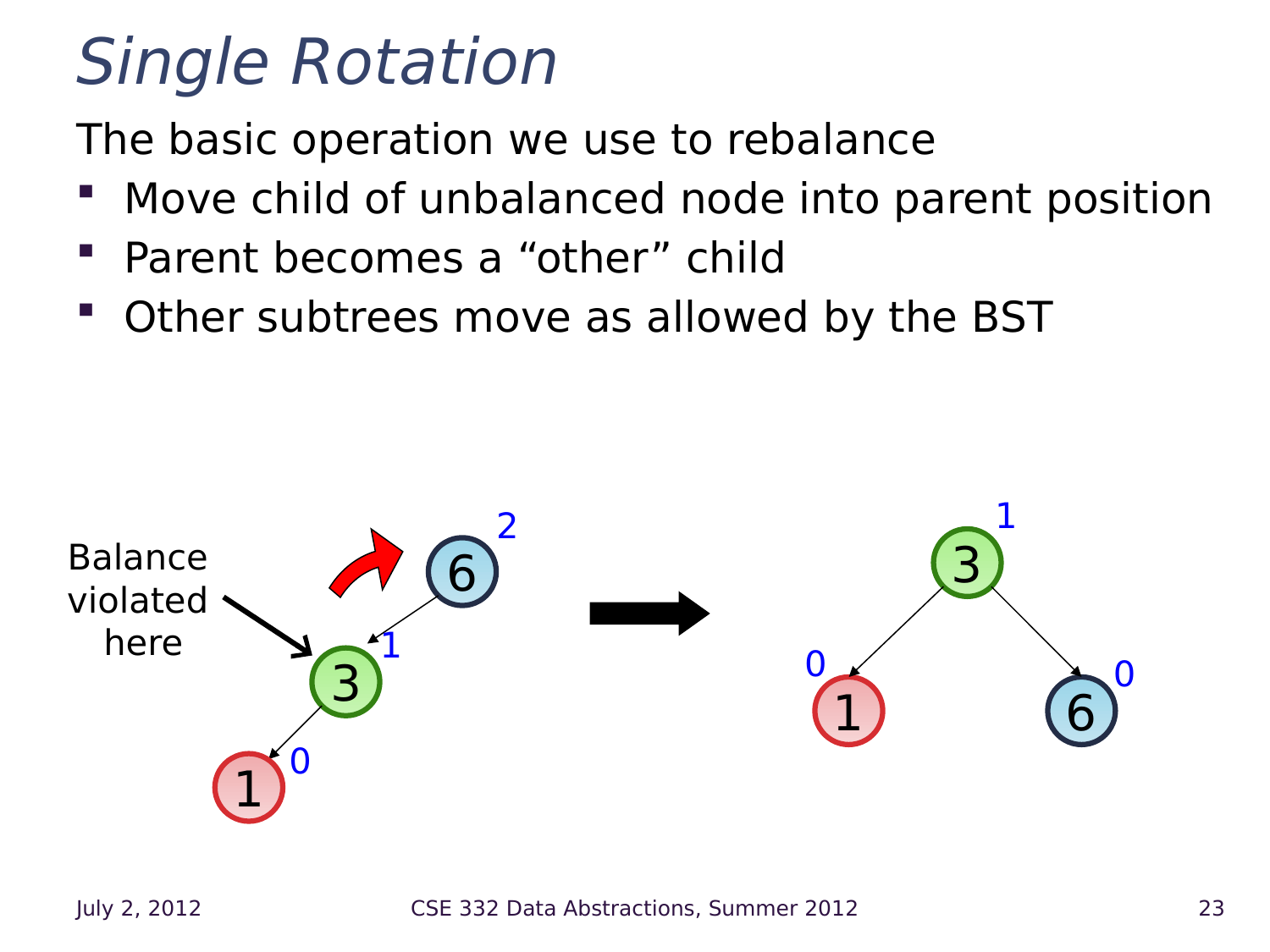

# Single Rotation
The basic operation we use to rebalance
Move child of unbalanced node into parent position
Parent becomes a “other” child
Other subtrees move as allowed by the BST
1
2
Balance
violated
here
3
6

1
0
0
3
1
6
0
1
July 2, 2012
CSE 332 Data Abstractions, Summer 2012
23